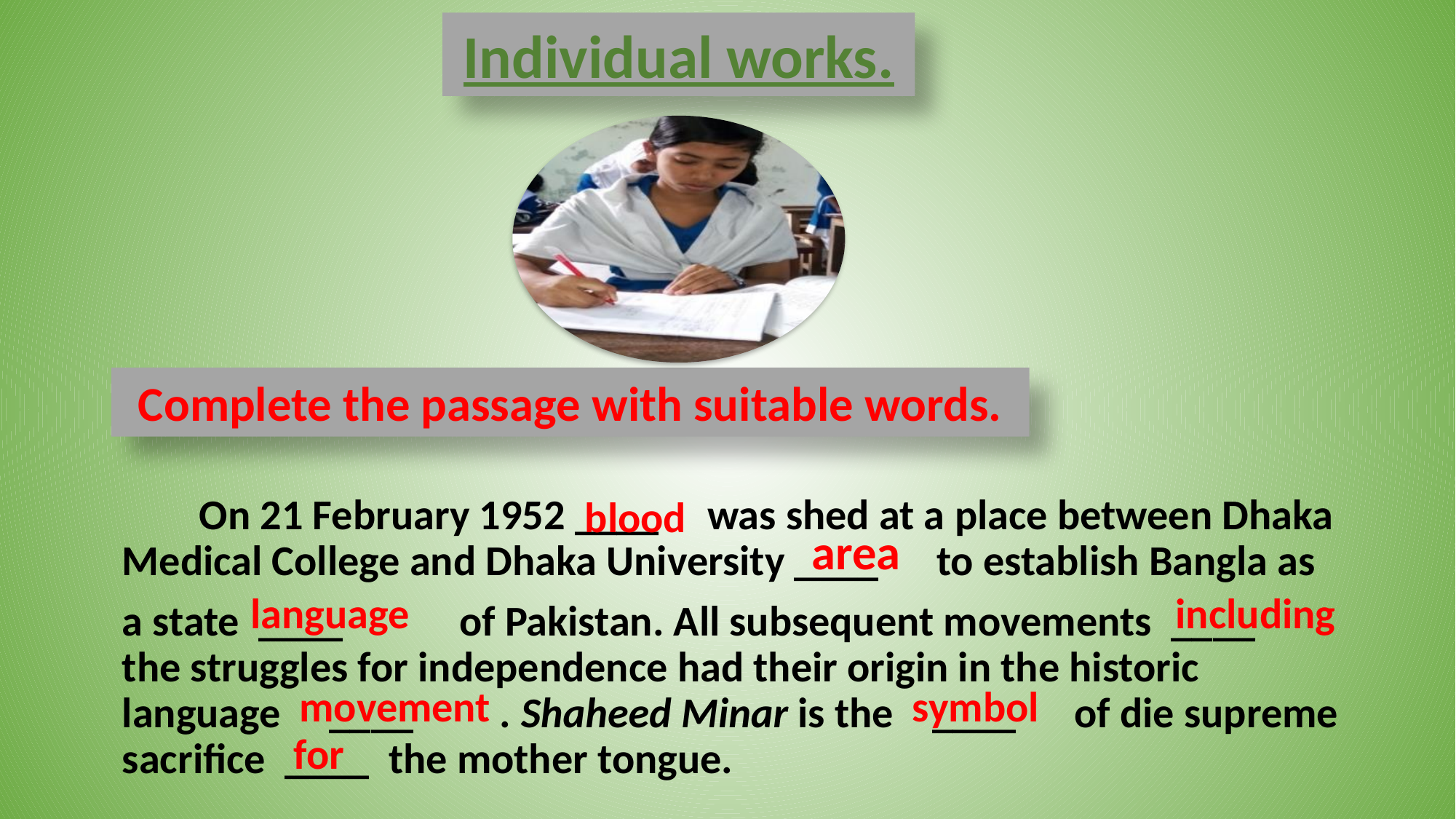

Individual works.

Complete the passage with suitable words.
 blood
        On 21 February 1952 ____     was shed at a place between Dhaka Medical College and Dhaka University ____      to establish Bangla as
a state  ____ 	 of Pakistan. All subsequent movements  ____          the struggles for independence had their origin in the historic language     ____         . Shaheed Minar is the    ____      of die supreme sacrifice  ____  the mother tongue.
      area
language
including
movement
  symbol
   for